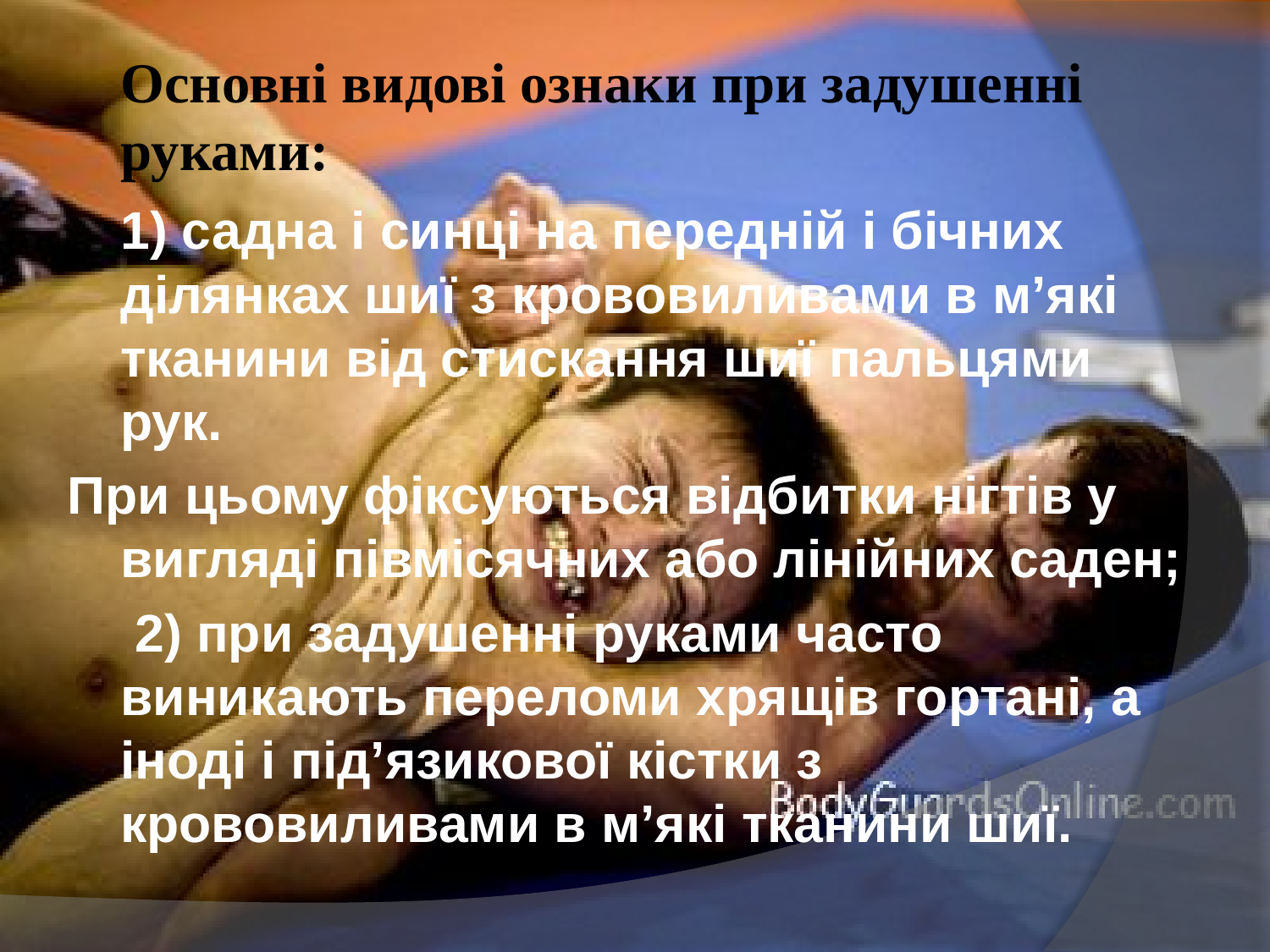

Основні видові ознаки при задушенні руками:
	1) садна і синці на передній і бічних ділянках шиї з крововиливами в м’які тканини від стискання шиї пальцями рук.
При цьому фіксуються відбитки нігтів у вигляді півмісячних або лінійних саден;
	 2) при задушенні руками часто виникають переломи хрящів гортані, а іноді і під’язикової кістки з крововиливами в м’які тканини шиї.